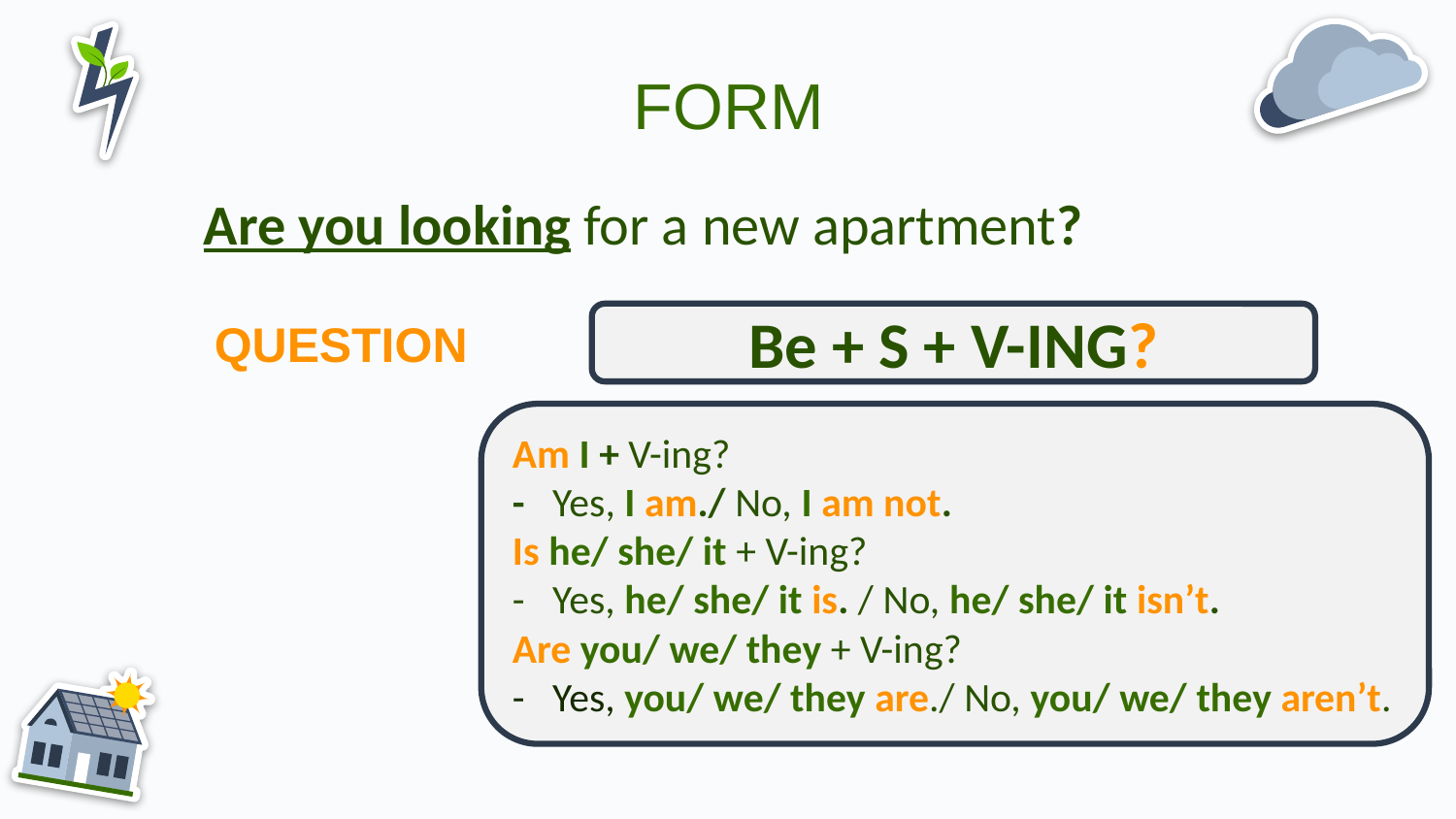

FORM
Are you looking for a new apartment?
# QUESTION
Be + S + V-ING?
Am I + V-ing?
-   Yes, I am./ No, I am not.
Is he/ she/ it + V-ing?
-   Yes, he/ she/ it is. / No, he/ she/ it isn’t.
Are you/ we/ they + V-ing?
-   Yes, you/ we/ they are./ No, you/ we/ they aren’t.